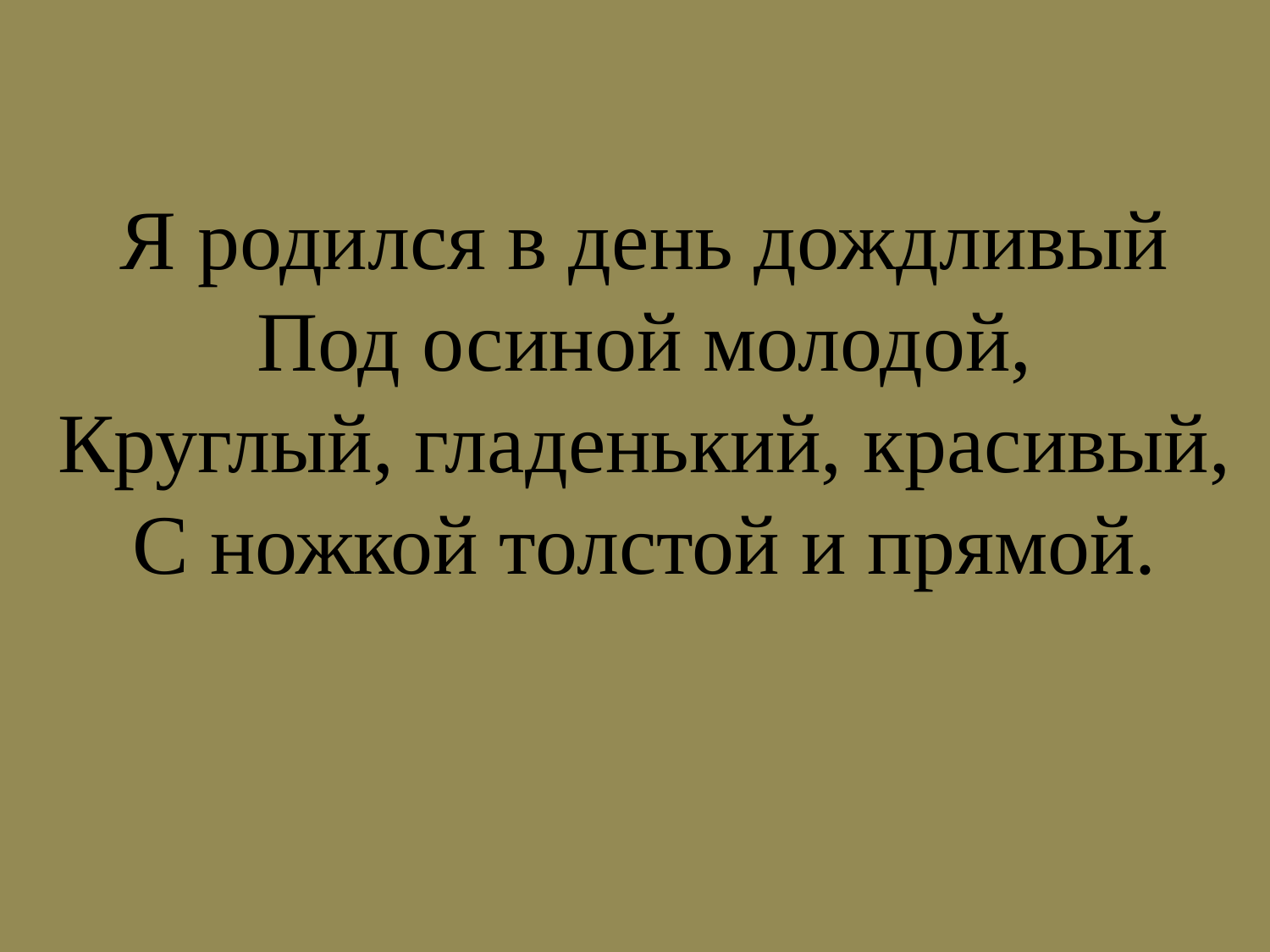

Я родился в день дождливый
Под осиной молодой,
Круглый, гладенький, красивый,
С ножкой толстой и прямой.